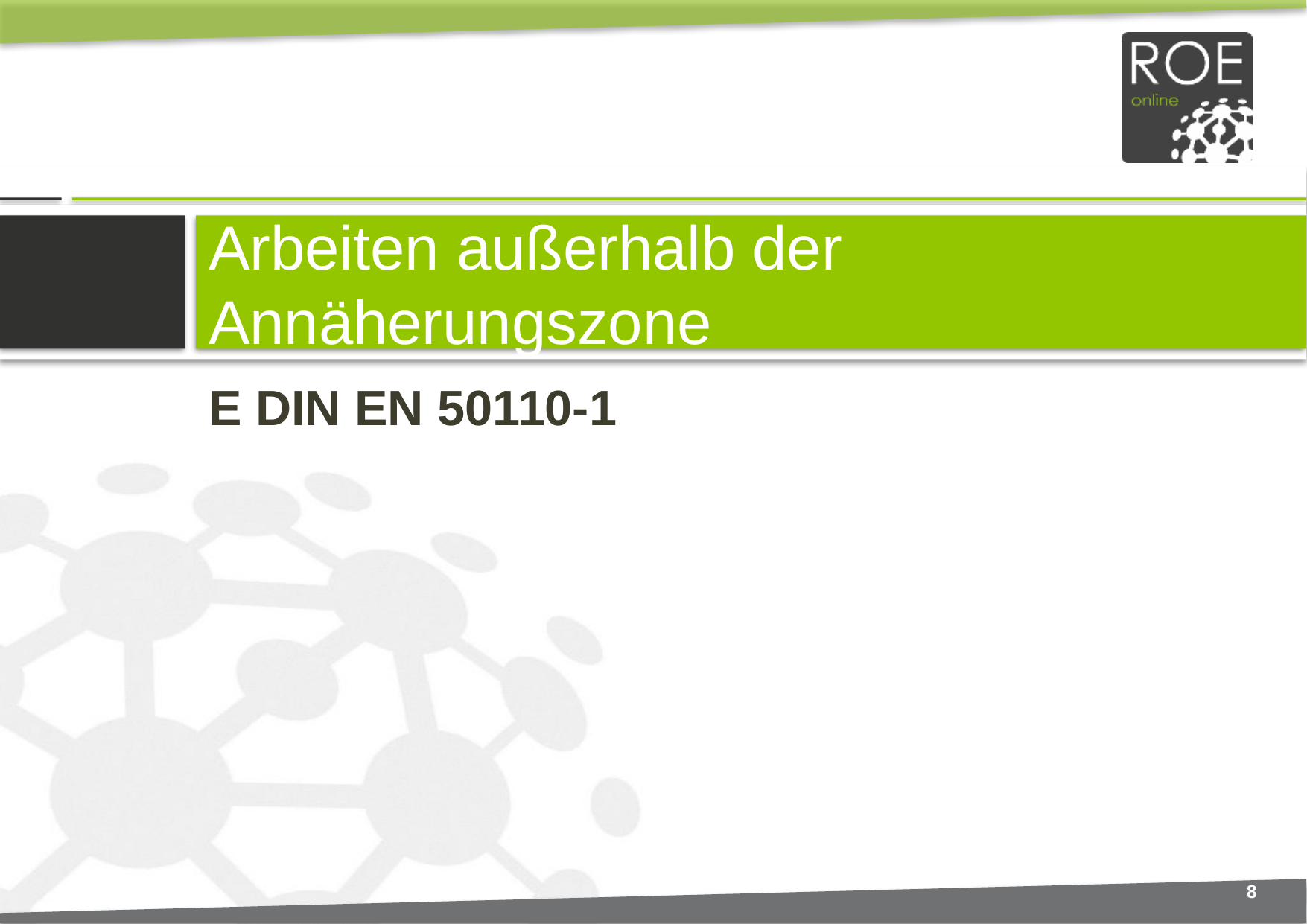

# Arbeiten außerhalb der Annäherungszone
E DIN EN 50110-1
8